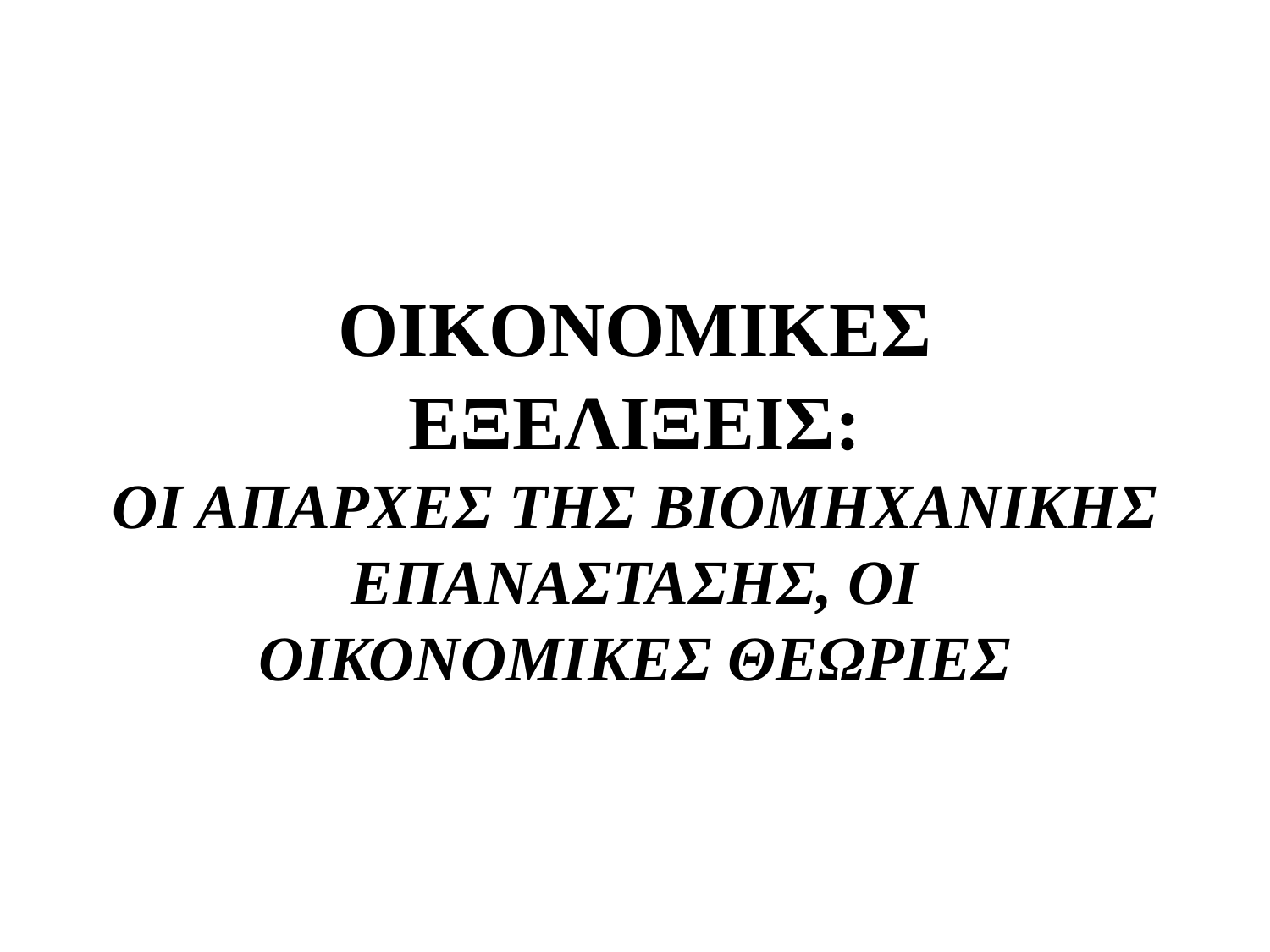

# OIKONOMIKEΣ ΕΞΕΛΙΞΕΙΣ: ΟΙ ΑΠΑΡΧΕΣ ΤΗΣ ΒΙΟΜΗΧΑΝΙΚΗΣ ΕΠΑΝΑΣΤΑΣΗΣ, ΟΙ ΟΙΚΟΝΟΜΙΚΕΣ ΘΕΩΡΙΕΣ